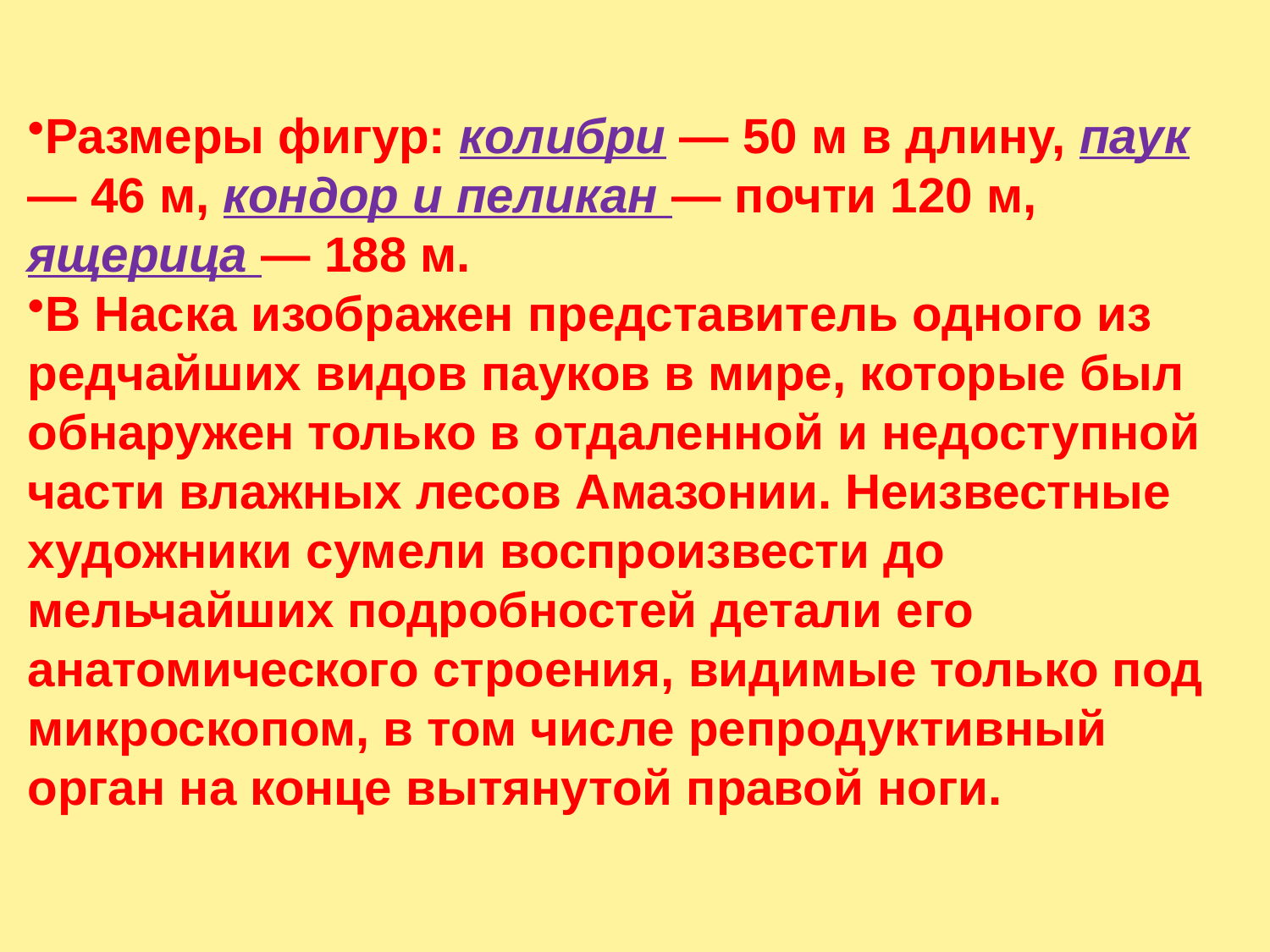

Размеры фигур: колибри — 50 м в длину, паук — 46 м, кондор и пеликан — почти 120 м, ящерица — 188 м.
В Наска изображен представитель одного из редчайших видов пауков в мире, которые был обнаружен только в отдаленной и недоступной части влажных лесов Амазонии. Неизвестные художники сумели воспроизвести до мельчайших подробностей детали его анатомического строения, видимые только под микроскопом, в том числе репродуктивный орган на конце вытянутой правой ноги.